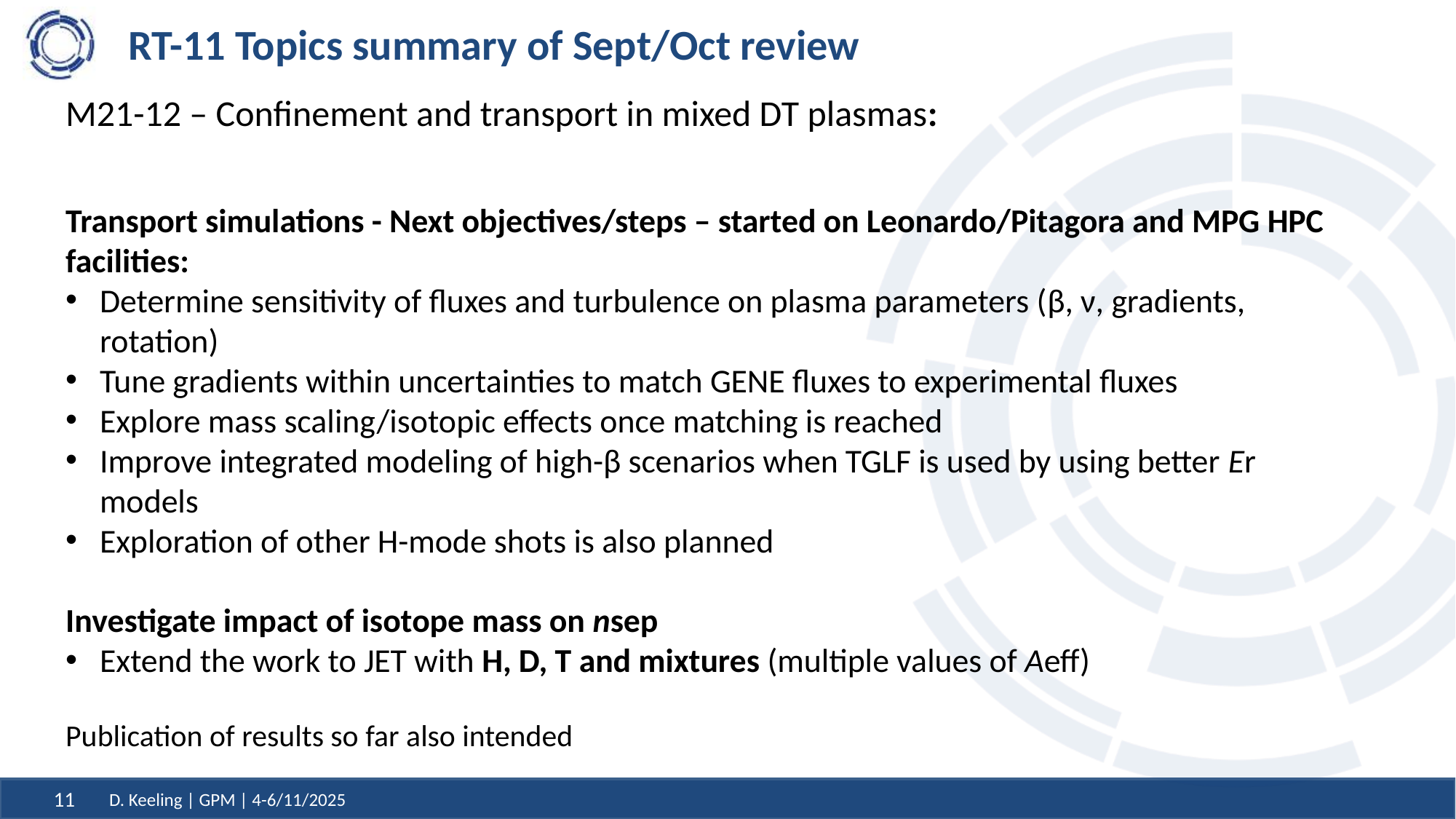

# RT-11 Topics summary of Sept/Oct review
M21-12 – Confinement and transport in mixed DT plasmas:

Transport simulations - Next objectives/steps – started on Leonardo/Pitagora and MPG HPC facilities:
Determine sensitivity of fluxes and turbulence on plasma parameters (β, ν, gradients, rotation)
Tune gradients within uncertainties to match GENE fluxes to experimental fluxes
Explore mass scaling/isotopic effects once matching is reached
Improve integrated modeling of high-β scenarios when TGLF is used by using better Er models
Exploration of other H-mode shots is also planned

Investigate impact of isotope mass on nsep
Extend the work to JET with H, D, T and mixtures (multiple values of Aeff)

Publication of results so far also intended

D. Keeling | GPM | 4-6/11/2025
11